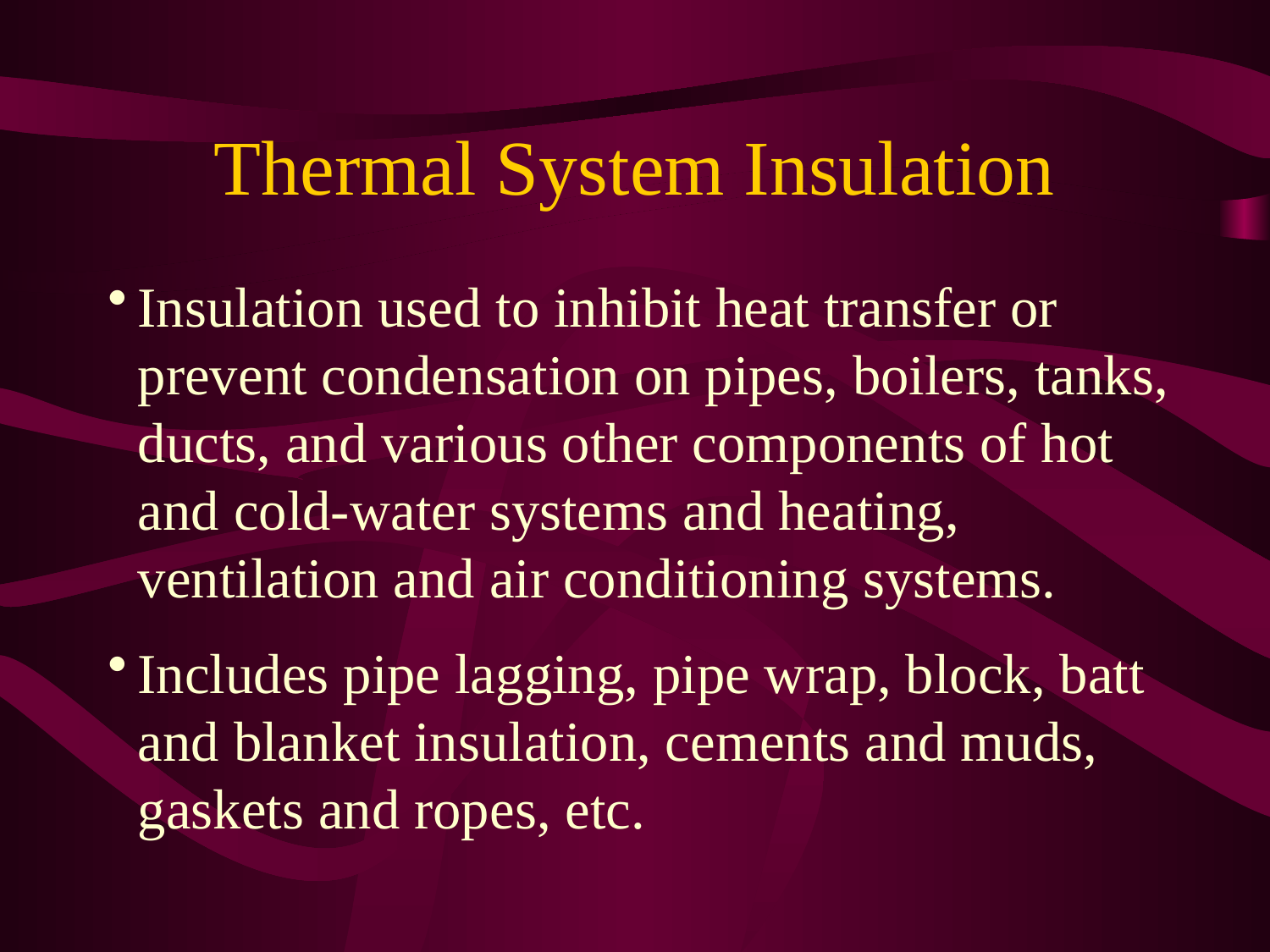

Thermal System Insulation
Insulation used to inhibit heat transfer or prevent condensation on pipes, boilers, tanks, ducts, and various other components of hot and cold-water systems and heating, ventilation and air conditioning systems.
Includes pipe lagging, pipe wrap, block, batt and blanket insulation, cements and muds, gaskets and ropes, etc.